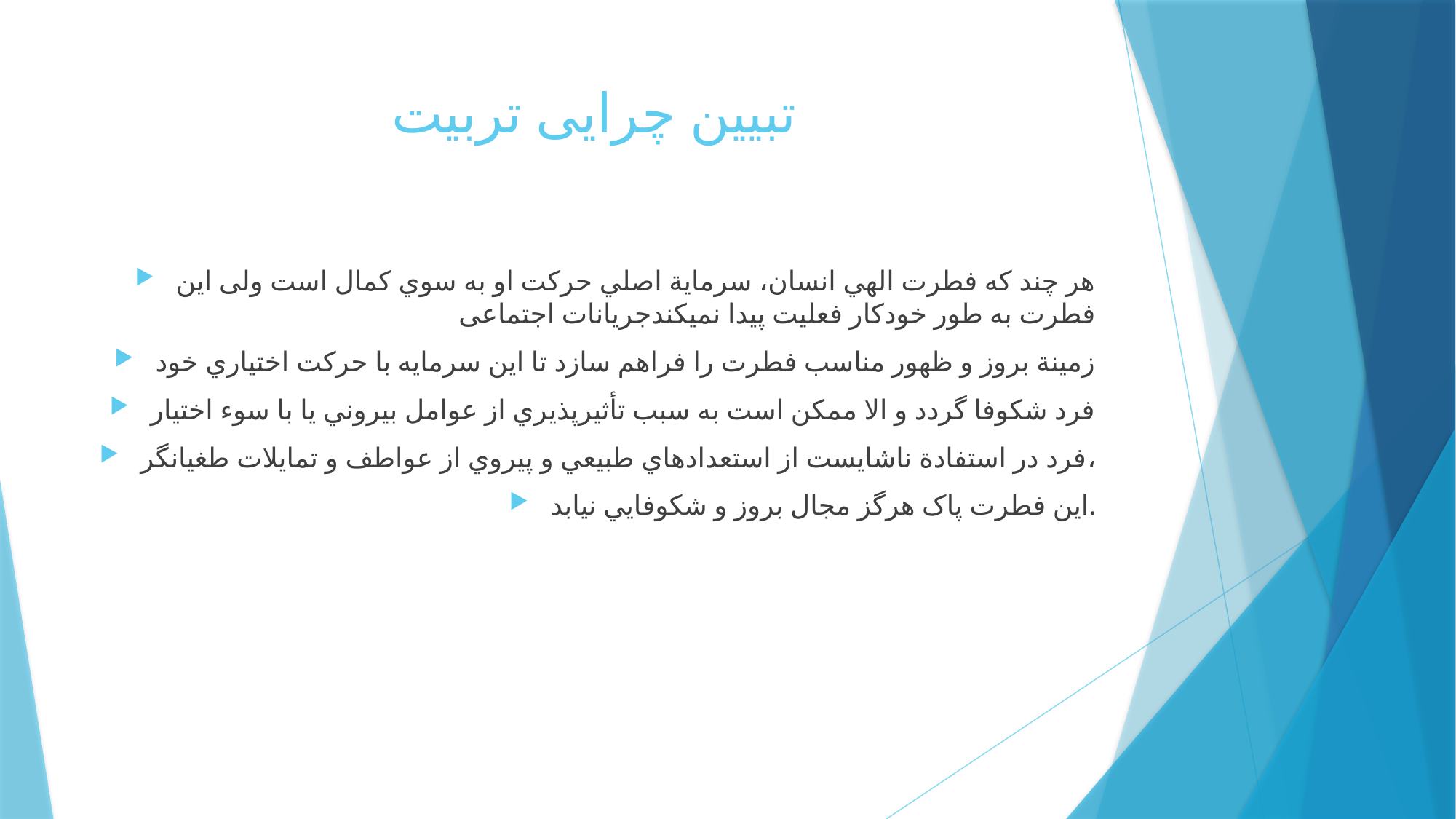

# تبیین چرایی تربیت
هر چند كه فطرت الهي انسان، سرماية اصلي حرکت او به سوي کمال است ولی این فطرت به طور خودکار فعلیت پیدا نمیکندجريانات اجتماعی
زمينة بروز و ظهور مناسب فطرت را فراهم سازد تا اين سرمايه با حرکت اختياري خود
فرد شکوفا گردد و الا ممکن است به سبب تأثيرپذيري از عوامل بيروني يا با سوء اختيار
فرد در استفادة ناشايست از استعدادهاي طبيعي و پيروي از عواطف و تمايلات طغيانگر،
اين فطرت پاک هرگز مجال بروز و شکوفايي نيابد.